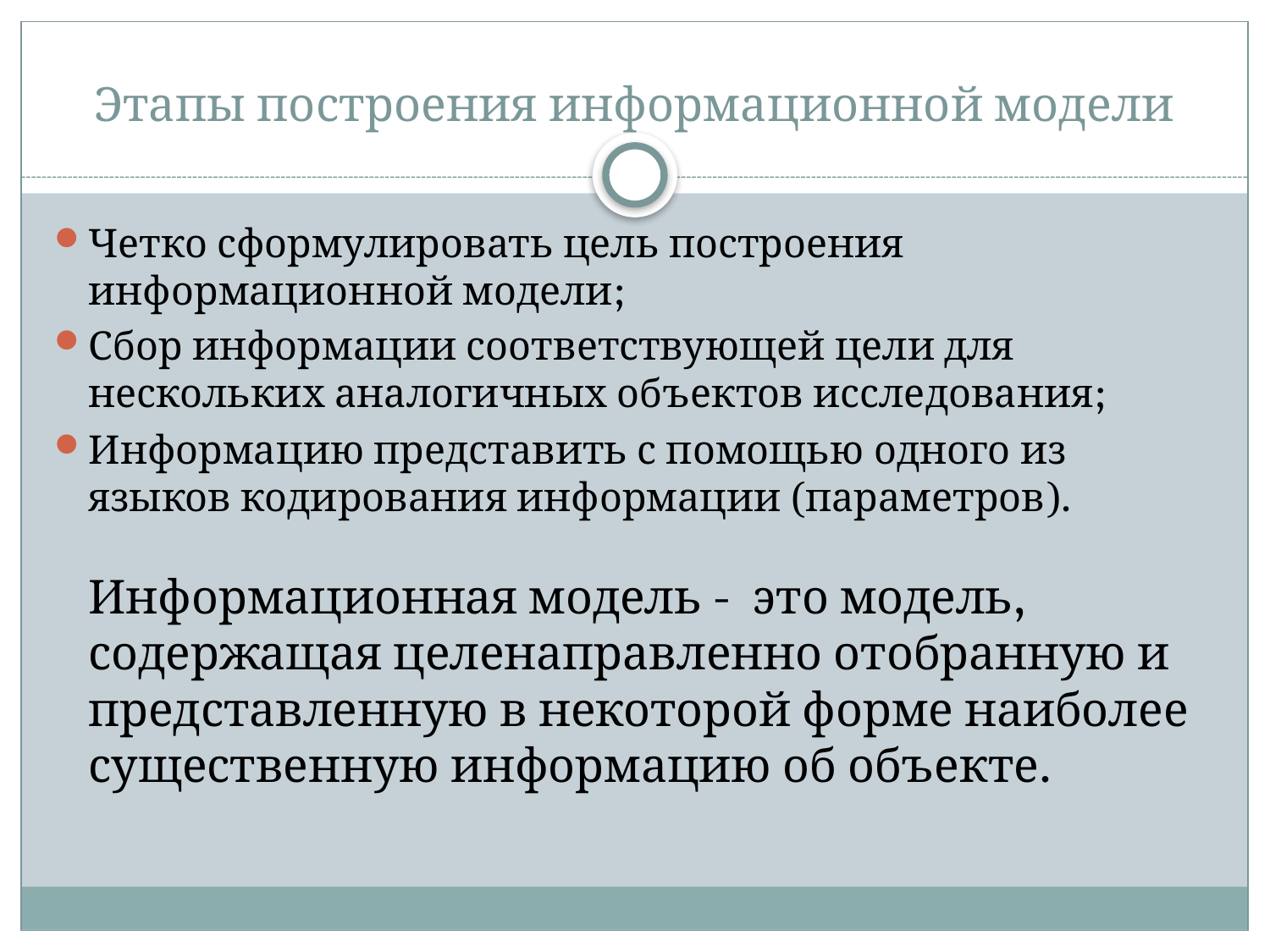

# Этапы построения информационной модели
Четко сформулировать цель построения информационной модели;
Сбор информации соответствующей цели для нескольких аналогичных объектов исследования;
Информацию представить с помощью одного из языков кодирования информации (параметров).
Информационная модель -  это модель, содержащая целенаправленно отобранную и представленную в некоторой форме наиболее существенную информацию об объекте.